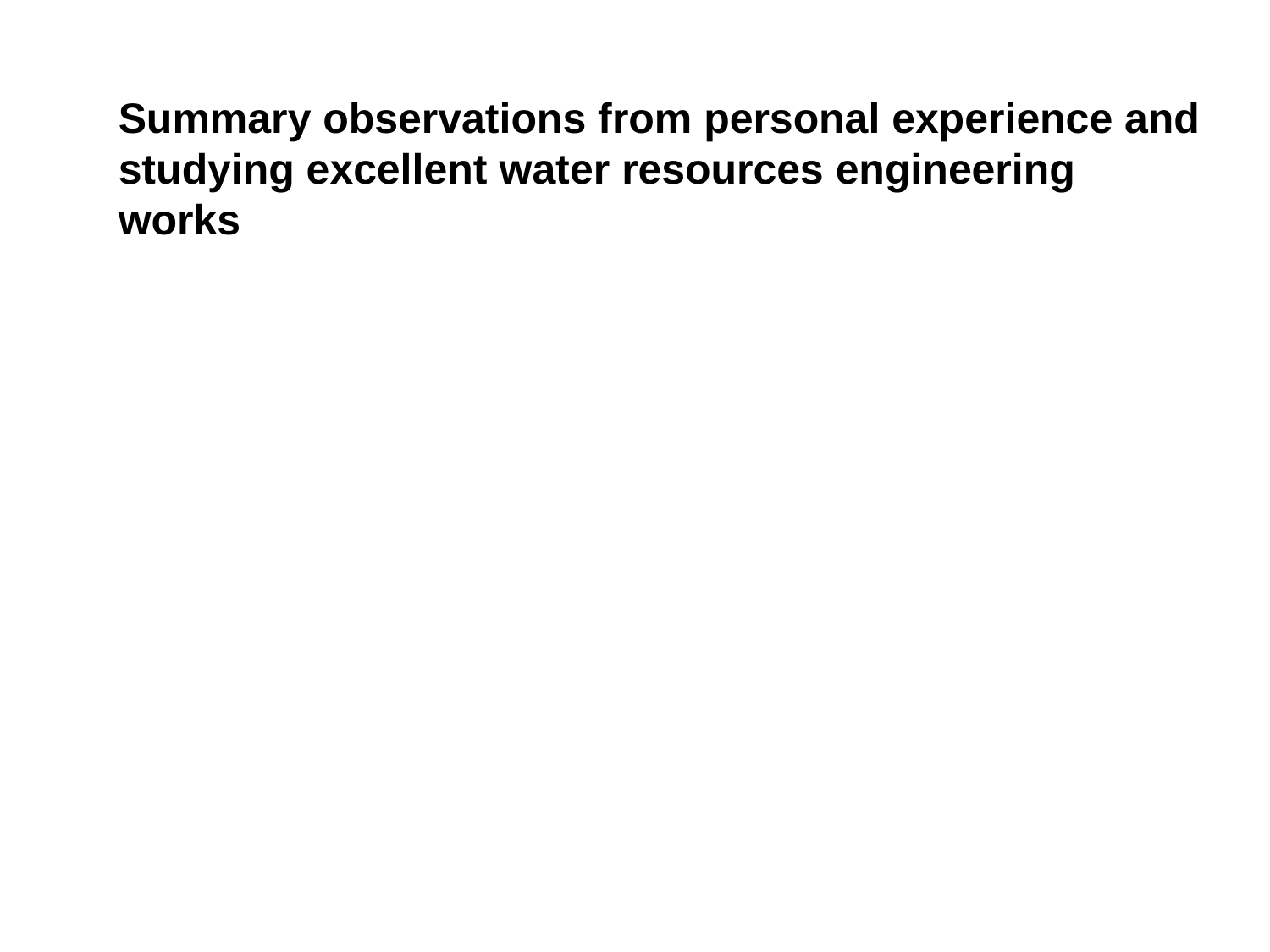

Summary observations from personal experience and studying excellent water resources engineering works